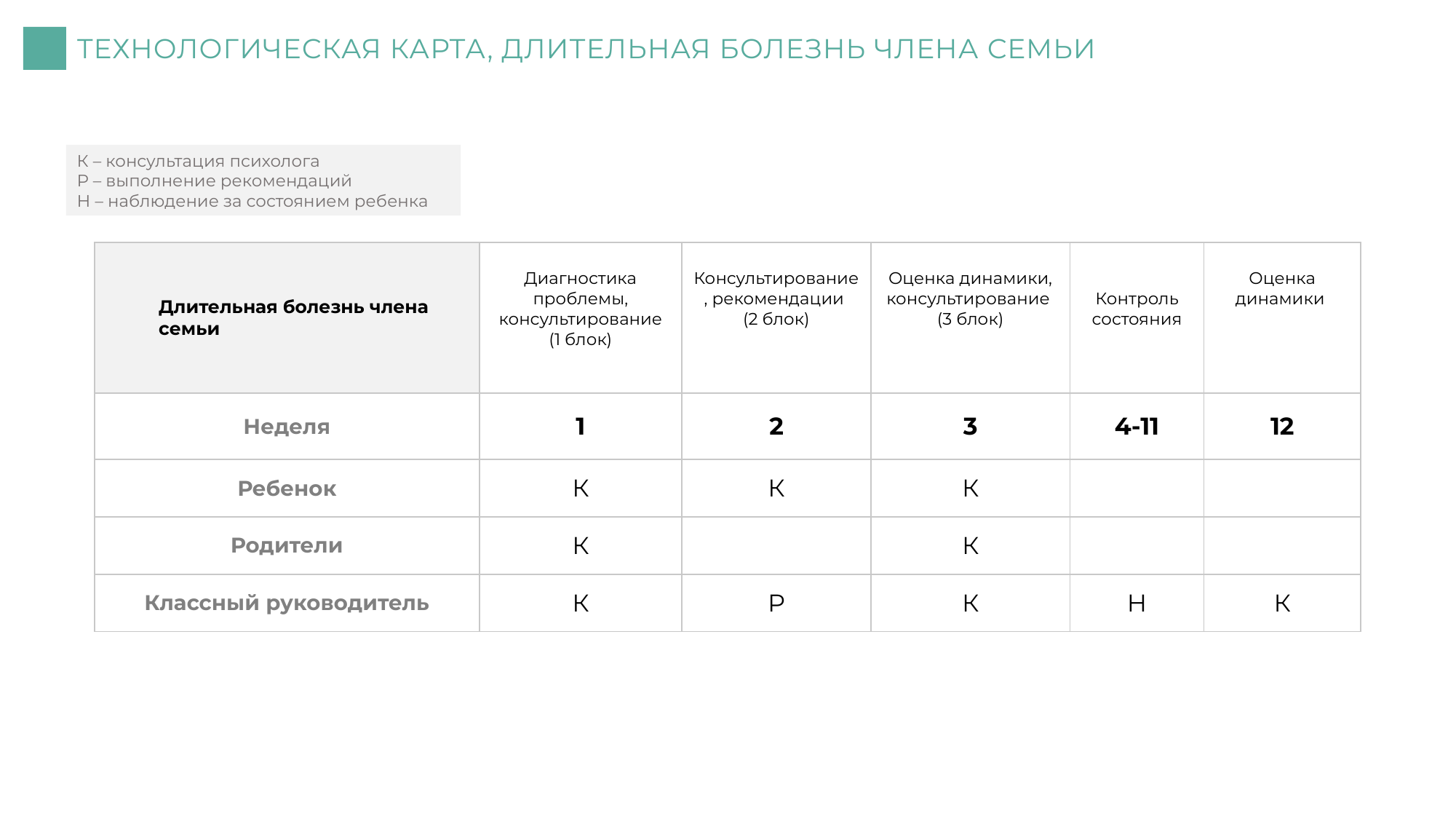

ТЕХНОЛОГИЧЕСКАЯ КАРТА, ДЛИТЕЛЬНАЯ БОЛЕЗНЬ ЧЛЕНА СЕМЬИ

К – консультация психолога
Р – выполнение рекомендаций
Н – наблюдение за состоянием ребенка
| Длительная болезнь члена семьи | Диагностика проблемы, консультирование (1 блок) | Консультирование, рекомендации (2 блок) | Оценка динамики, консультирование (3 блок) | Контроль состояния | Оценка динамики |
| --- | --- | --- | --- | --- | --- |
| Неделя | 1 | 2 | 3 | 4-11 | 12 |
| Ребенок | К | К | К |  |  |
| Родители | К |  | К |  |  |
| Классный руководитель | К | Р | К | Н | К |